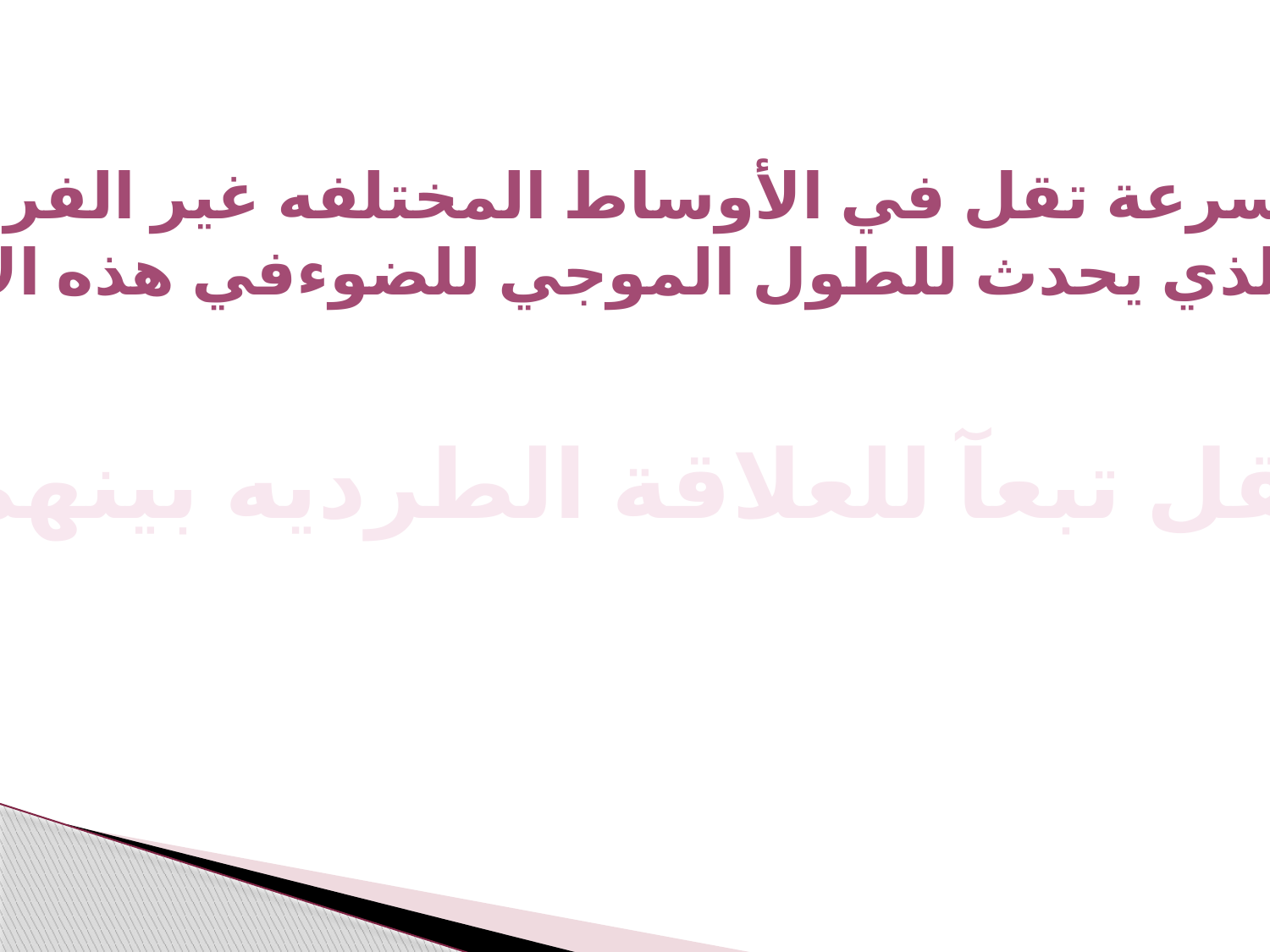

بما ان  السرعة تقل في الأوساط المختلفه غير الفراغ
صفي ماالذي يحدث للطول الموجي للضوءفي هذه الأوساط؟؟
يقل تبعآ للعلاقة الطرديه بينهما